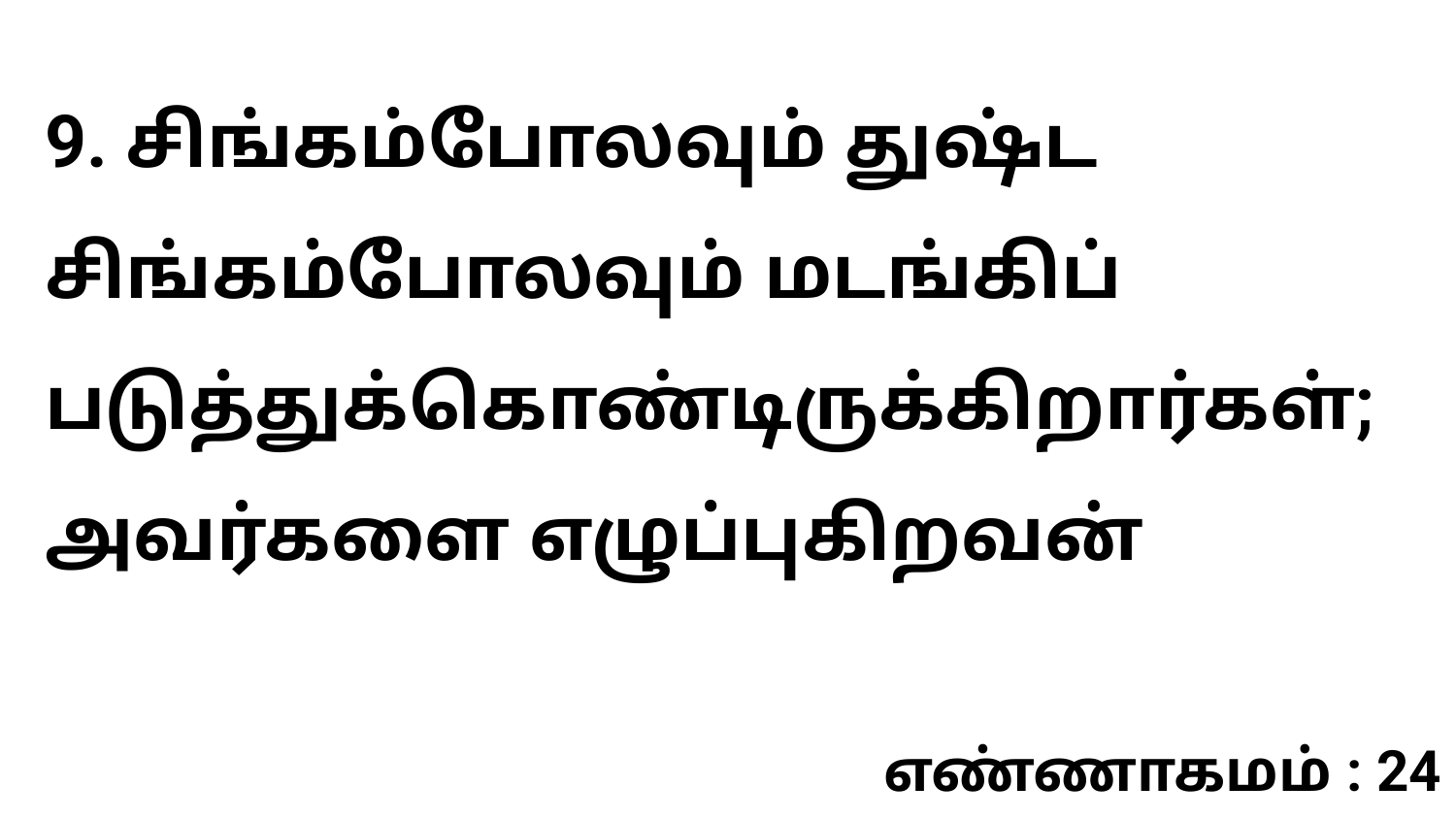

9. சிங்கம்போலவும் துஷ்ட சிங்கம்போலவும் மடங்கிப் படுத்துக்கொண்டிருக்கிறார்கள்; அவர்களை எழுப்புகிறவன்
எண்ணாகமம் : 24